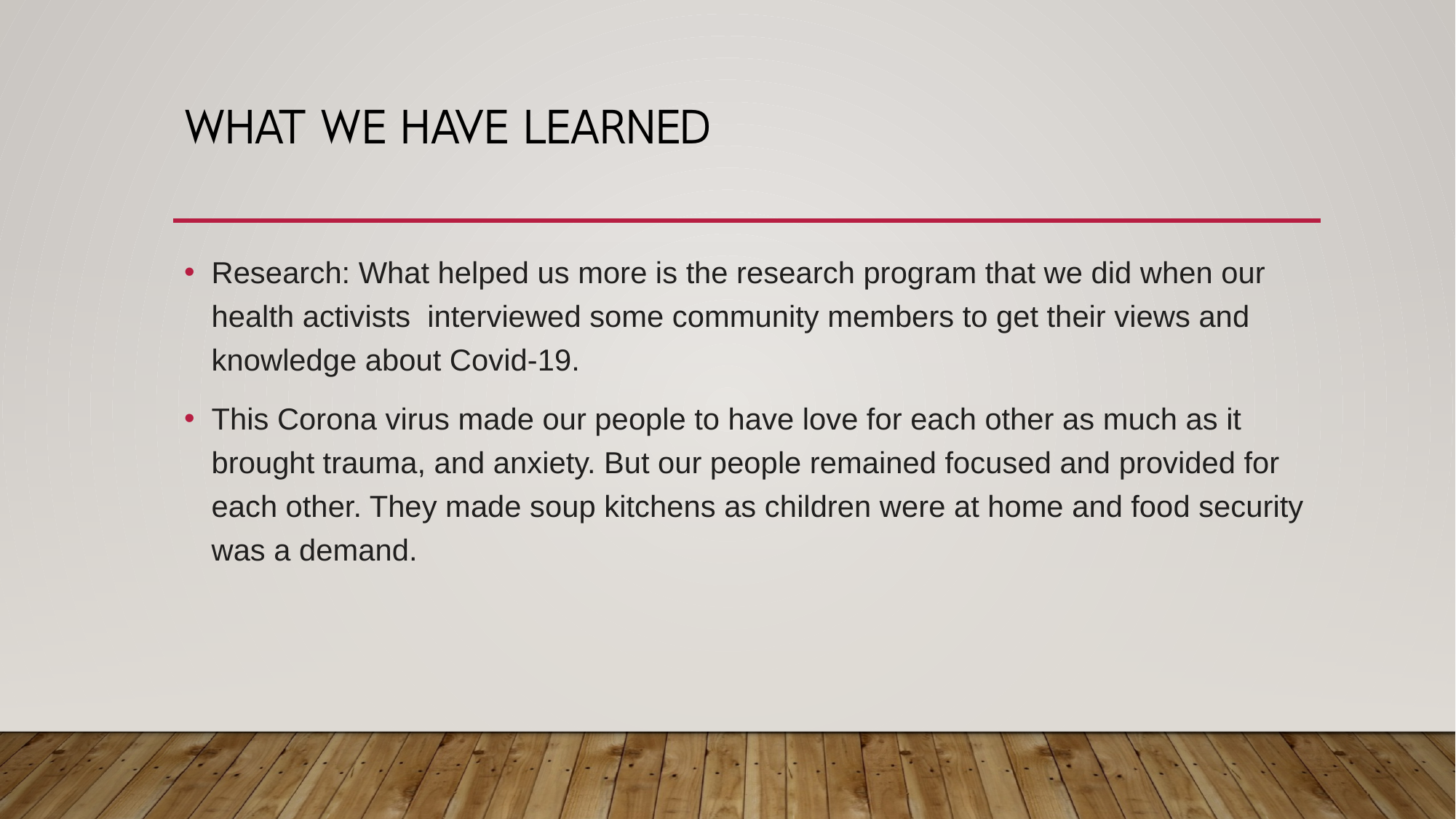

# What We Have Learned
Research: What helped us more is the research program that we did when our health activists  interviewed some community members to get their views and knowledge about Covid-19.
This Corona virus made our people to have love for each other as much as it brought trauma, and anxiety. But our people remained focused and provided for each other. They made soup kitchens as children were at home and food security was a demand.